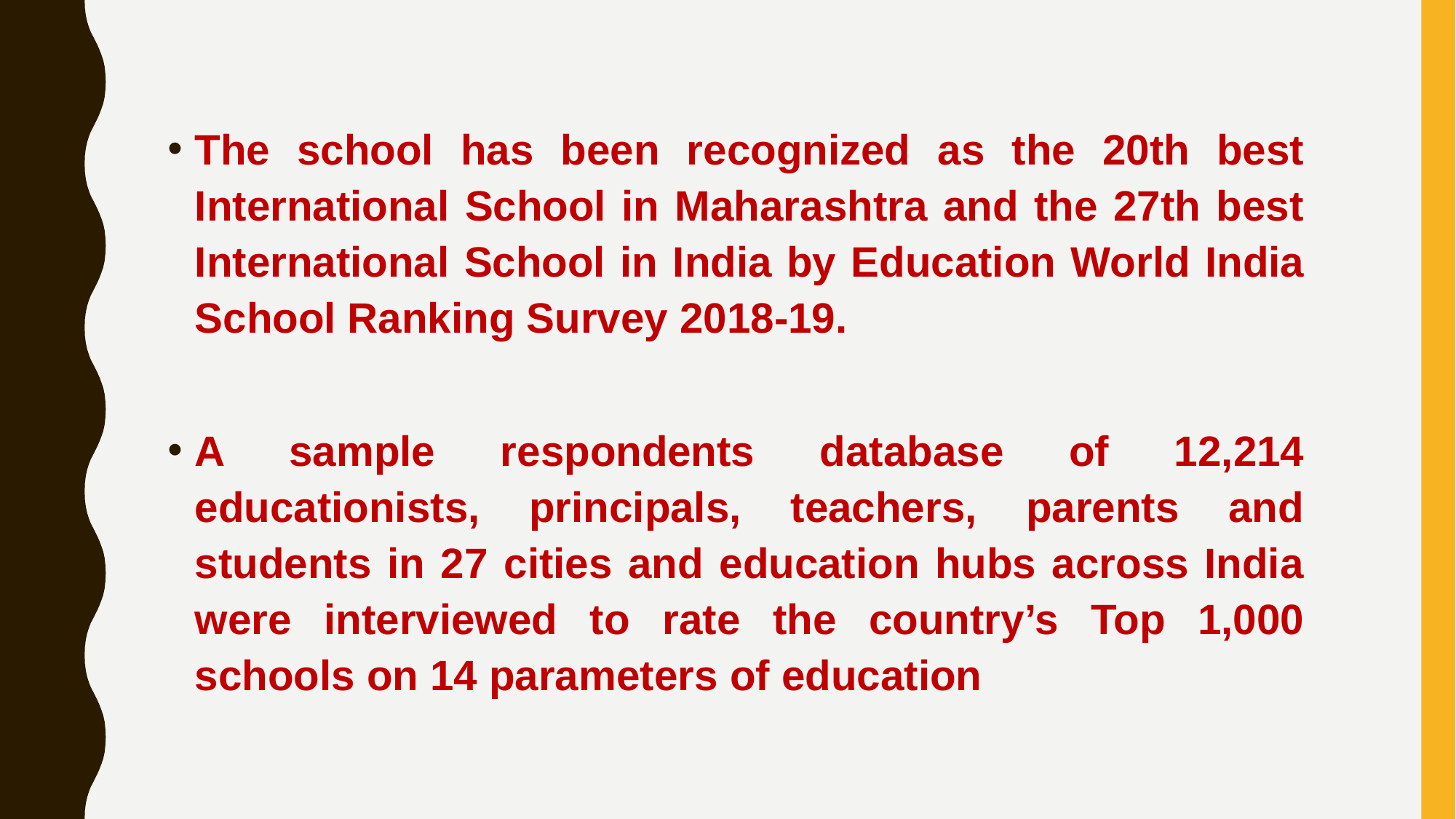

The school has been recognized as the 20th best International School in Maharashtra and the 27th best International School in India by Education World India School Ranking Survey 2018-19.

A sample respondents database of 12,214 educationists, principals, teachers, parents and students in 27 cities and education hubs across India were interviewed to rate the country’s Top 1,000 schools on 14 parameters of education